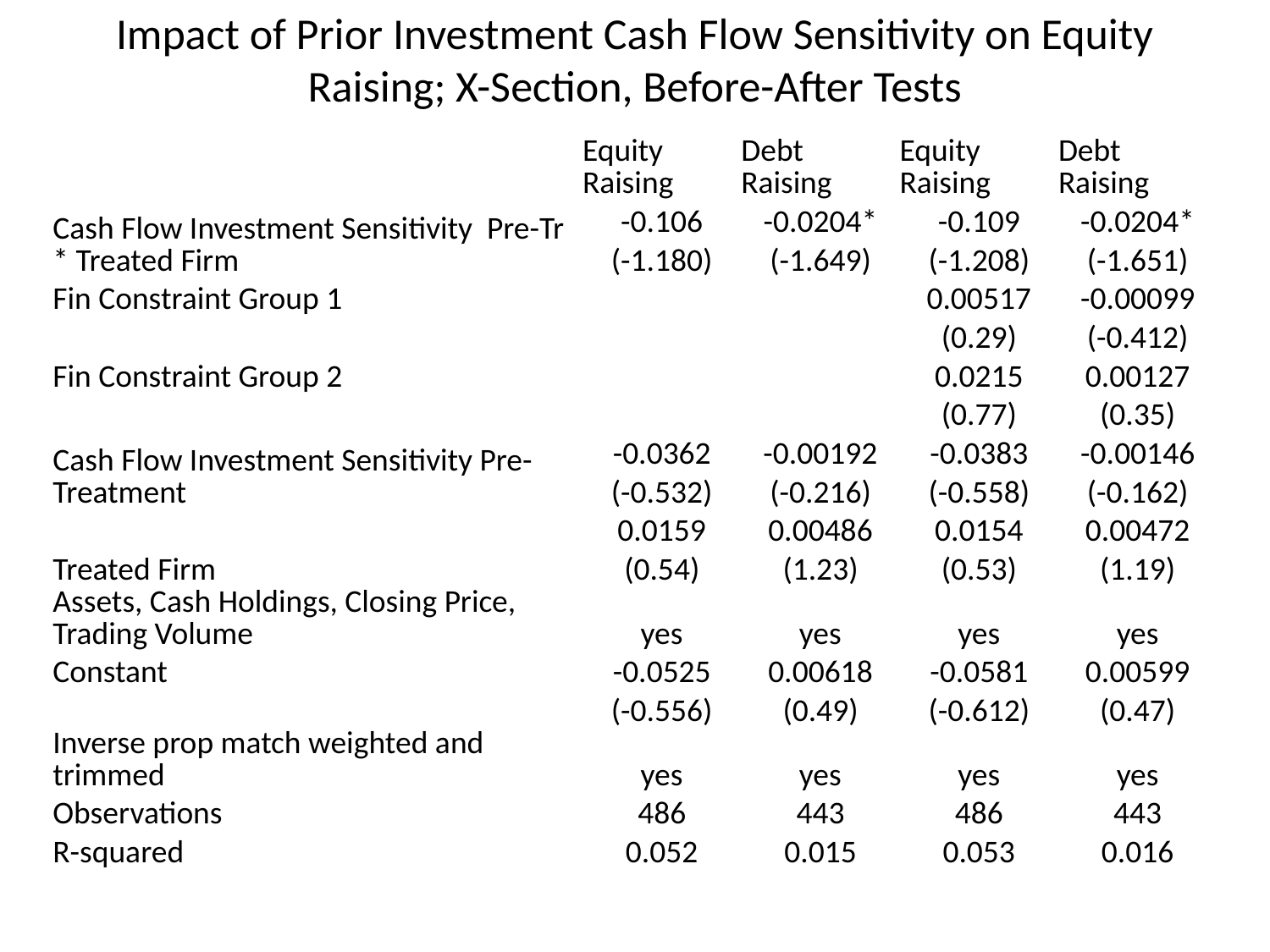

# Impact of Prior Investment Cash Flow Sensitivity on Equity Raising; X-Section, Before-After Tests
|  | Equity Raising | Debt Raising | Equity Raising | Debt Raising |
| --- | --- | --- | --- | --- |
| Cash Flow Investment Sensitivity Pre-Tr \* Treated Firm | -0.106 | -0.0204\* | -0.109 | -0.0204\* |
|  | (-1.180) | (-1.649) | (-1.208) | (-1.651) |
| Fin Constraint Group 1 |  |  | 0.00517 | -0.00099 |
|  |  |  | (0.29) | (-0.412) |
| Fin Constraint Group 2 |  |  | 0.0215 | 0.00127 |
|  |  |  | (0.77) | (0.35) |
| Cash Flow Investment Sensitivity Pre-Treatment | -0.0362 | -0.00192 | -0.0383 | -0.00146 |
|  | (-0.532) | (-0.216) | (-0.558) | (-0.162) |
| Treated Firm | 0.0159 | 0.00486 | 0.0154 | 0.00472 |
|  | (0.54) | (1.23) | (0.53) | (1.19) |
| Assets, Cash Holdings, Closing Price, Trading Volume | yes | yes | yes | yes |
| Constant | -0.0525 | 0.00618 | -0.0581 | 0.00599 |
|  | (-0.556) | (0.49) | (-0.612) | (0.47) |
| Inverse prop match weighted and trimmed | yes | yes | yes | yes |
| Observations | 486 | 443 | 486 | 443 |
| R-squared | 0.052 | 0.015 | 0.053 | 0.016 |